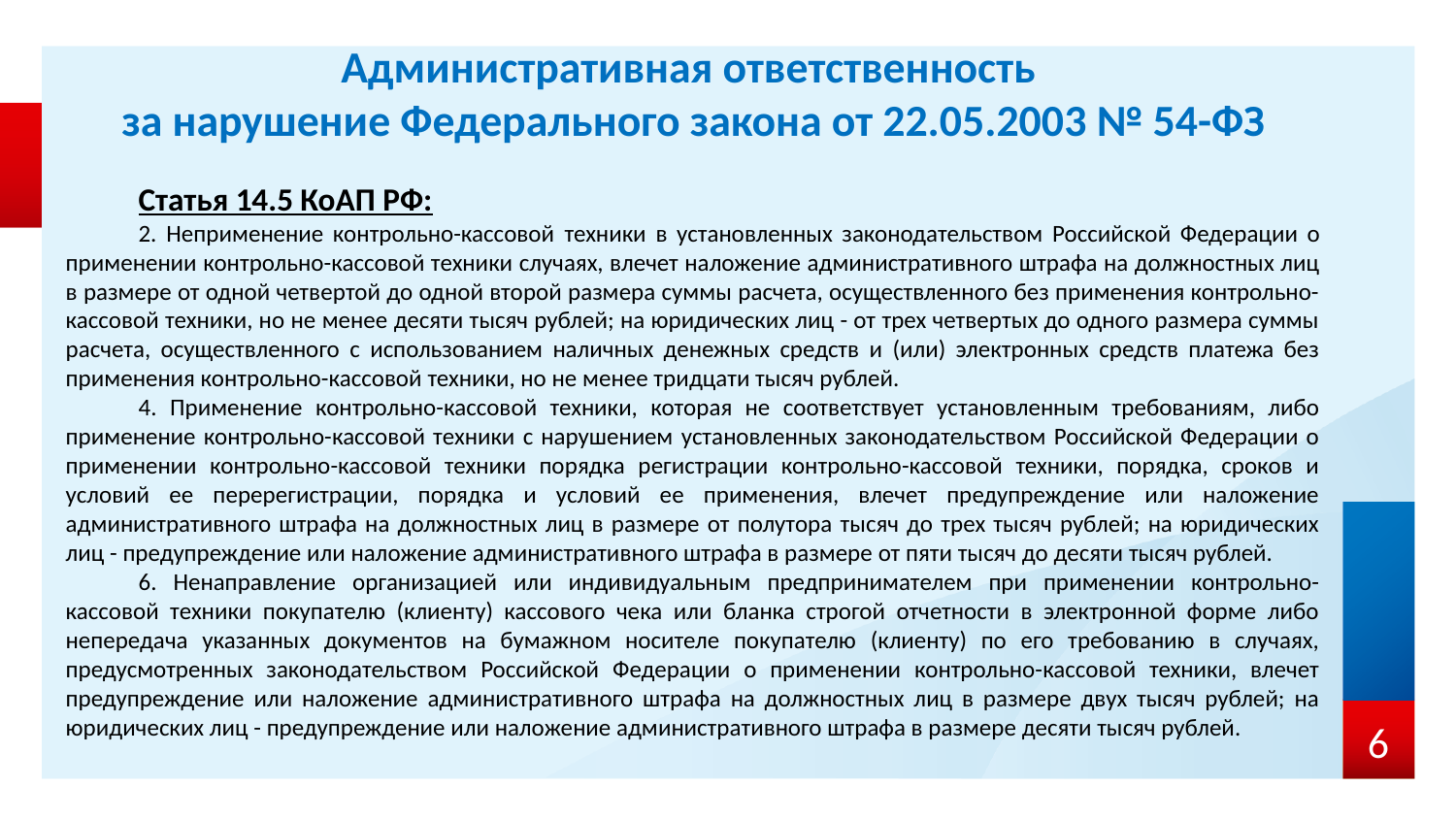

Административная ответственность
за нарушение Федерального закона от 22.05.2003 № 54-ФЗ

Статья 14.5 КоАП РФ:
2. Неприменение контрольно-кассовой техники в установленных законодательством Российской Федерации о применении контрольно-кассовой техники случаях, влечет наложение административного штрафа на должностных лиц в размере от одной четвертой до одной второй размера суммы расчета, осуществленного без применения контрольно-кассовой техники, но не менее десяти тысяч рублей; на юридических лиц - от трех четвертых до одного размера суммы расчета, осуществленного с использованием наличных денежных средств и (или) электронных средств платежа без применения контрольно-кассовой техники, но не менее тридцати тысяч рублей.
4. Применение контрольно-кассовой техники, которая не соответствует установленным требованиям, либо применение контрольно-кассовой техники с нарушением установленных законодательством Российской Федерации о применении контрольно-кассовой техники порядка регистрации контрольно-кассовой техники, порядка, сроков и условий ее перерегистрации, порядка и условий ее применения, влечет предупреждение или наложение административного штрафа на должностных лиц в размере от полутора тысяч до трех тысяч рублей; на юридических лиц - предупреждение или наложение административного штрафа в размере от пяти тысяч до десяти тысяч рублей.
6. Ненаправление организацией или индивидуальным предпринимателем при применении контрольно-кассовой техники покупателю (клиенту) кассового чека или бланка строгой отчетности в электронной форме либо непередача указанных документов на бумажном носителе покупателю (клиенту) по его требованию в случаях, предусмотренных законодательством Российской Федерации о применении контрольно-кассовой техники, влечет предупреждение или наложение административного штрафа на должностных лиц в размере двух тысяч рублей; на юридических лиц - предупреждение или наложение административного штрафа в размере десяти тысяч рублей.

6